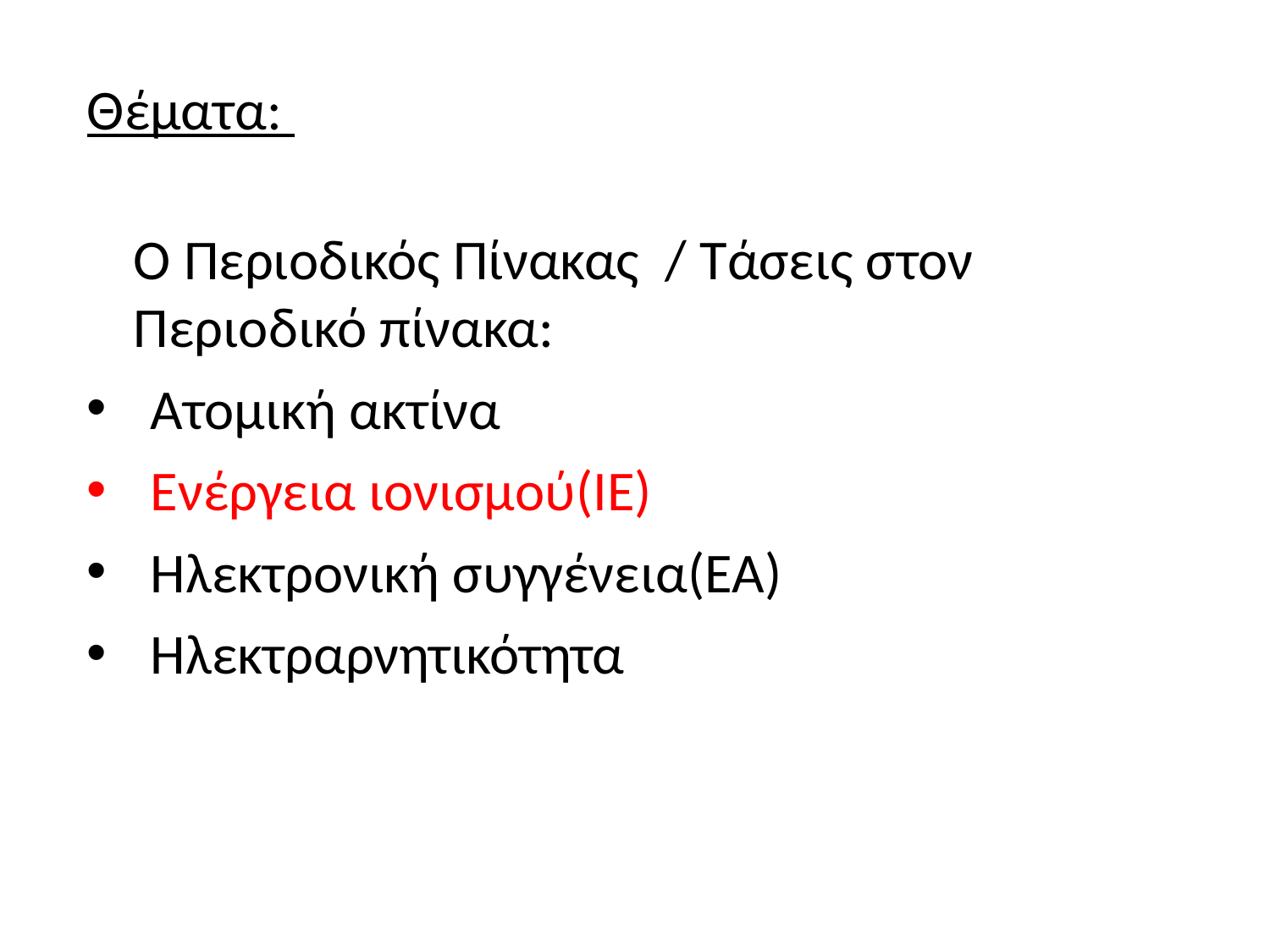

Θέματα:
Ο Περιοδικός Πίνακας  / Τάσεις στον Περιοδικό πίνακα:
Ατομική ακτίνα
Ενέργεια ιονισμού(IE)
Ηλεκτρονική συγγένεια(EA)
Ηλεκτραρνητικότητα